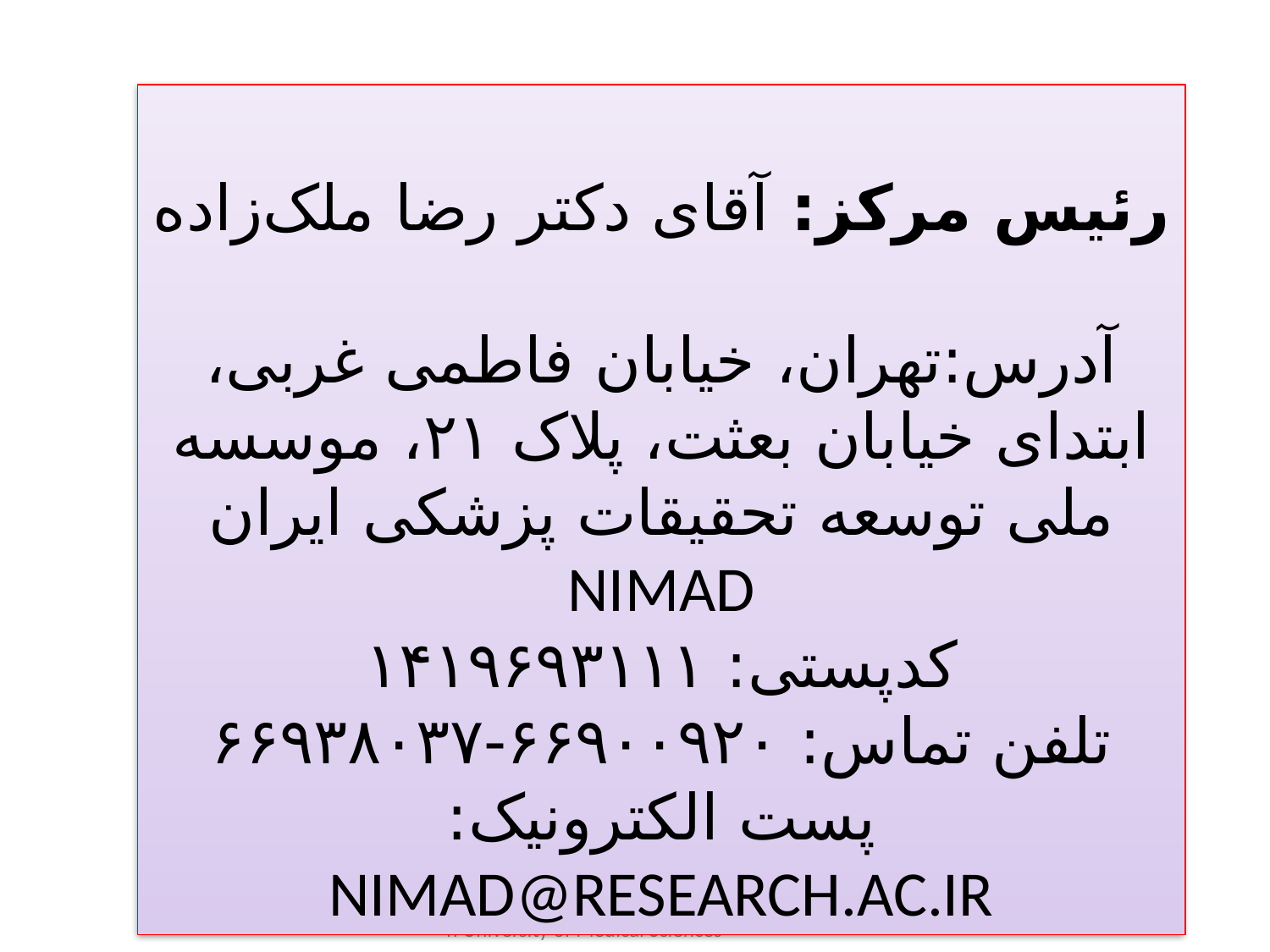

رئیس مرکز: آقای دکتر رضا ملک‌زاده

آدرس:تهران، خیابان فاطمی غربی، ابتدای خیابان بعثت، پلاک ۲۱، موسسه ملی توسعه تحقیقات پزشکی ایران NIMAD
کدپستی: ۱۴۱۹۶۹۳۱۱۱
تلفن تماس: ۶۶۹۰۰۹۲۰-۶۶۹۳۸۰۳۷
پست الکترونیک:
NIMAD@RESEARCH.AC.IR
Zohreh Azarbad Research Director of Kashan University of Medical Sciences